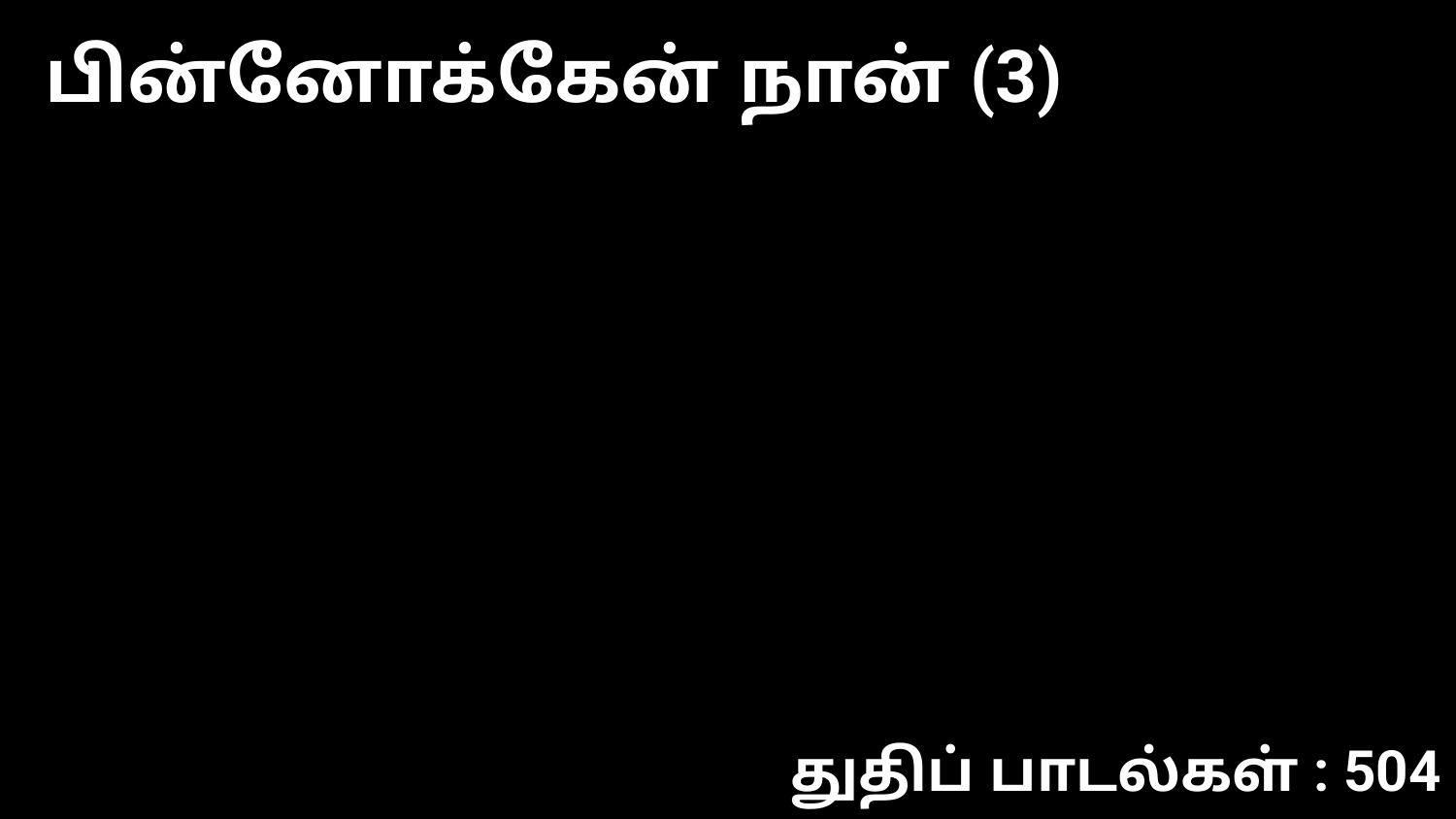

பின்னோக்கேன் நான் (3)
துதிப் பாடல்கள் : 504